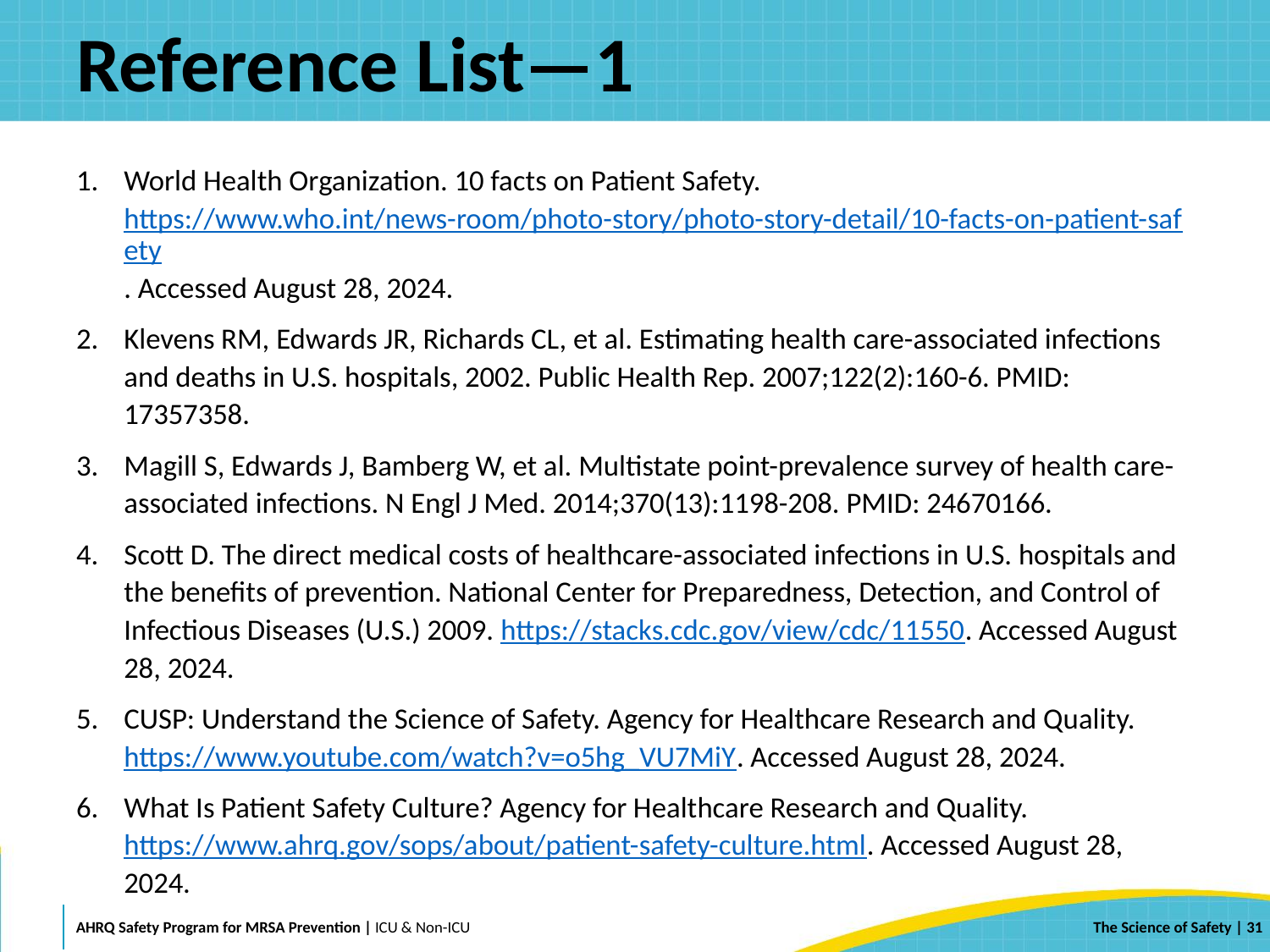

# Reference List—1
World Health Organization. 10 facts on Patient Safety. https://www.who.int/news-room/photo-story/photo-story-detail/10-facts-on-patient-safety. Accessed August 28, 2024.
Klevens RM, Edwards JR, Richards CL, et al. Estimating health care-associated infections and deaths in U.S. hospitals, 2002. Public Health Rep. 2007;122(2):160-6. PMID: 17357358.
Magill S, Edwards J, Bamberg W, et al. Multistate point-prevalence survey of health care-associated infections. N Engl J Med. 2014;370(13):1198-208. PMID: 24670166.
Scott D. The direct medical costs of healthcare-associated infections in U.S. hospitals and the benefits of prevention. National Center for Preparedness, Detection, and Control of Infectious Diseases (U.S.) 2009. https://stacks.cdc.gov/view/cdc/11550. Accessed August 28, 2024.
CUSP: Understand the Science of Safety. Agency for Healthcare Research and Quality. https://www.youtube.com/watch?v=o5hg_VU7MiY. Accessed August 28, 2024.
What Is Patient Safety Culture? Agency for Healthcare Research and Quality. https://www.ahrq.gov/sops/about/patient-safety-culture.html. Accessed August 28, 2024.
 | 31